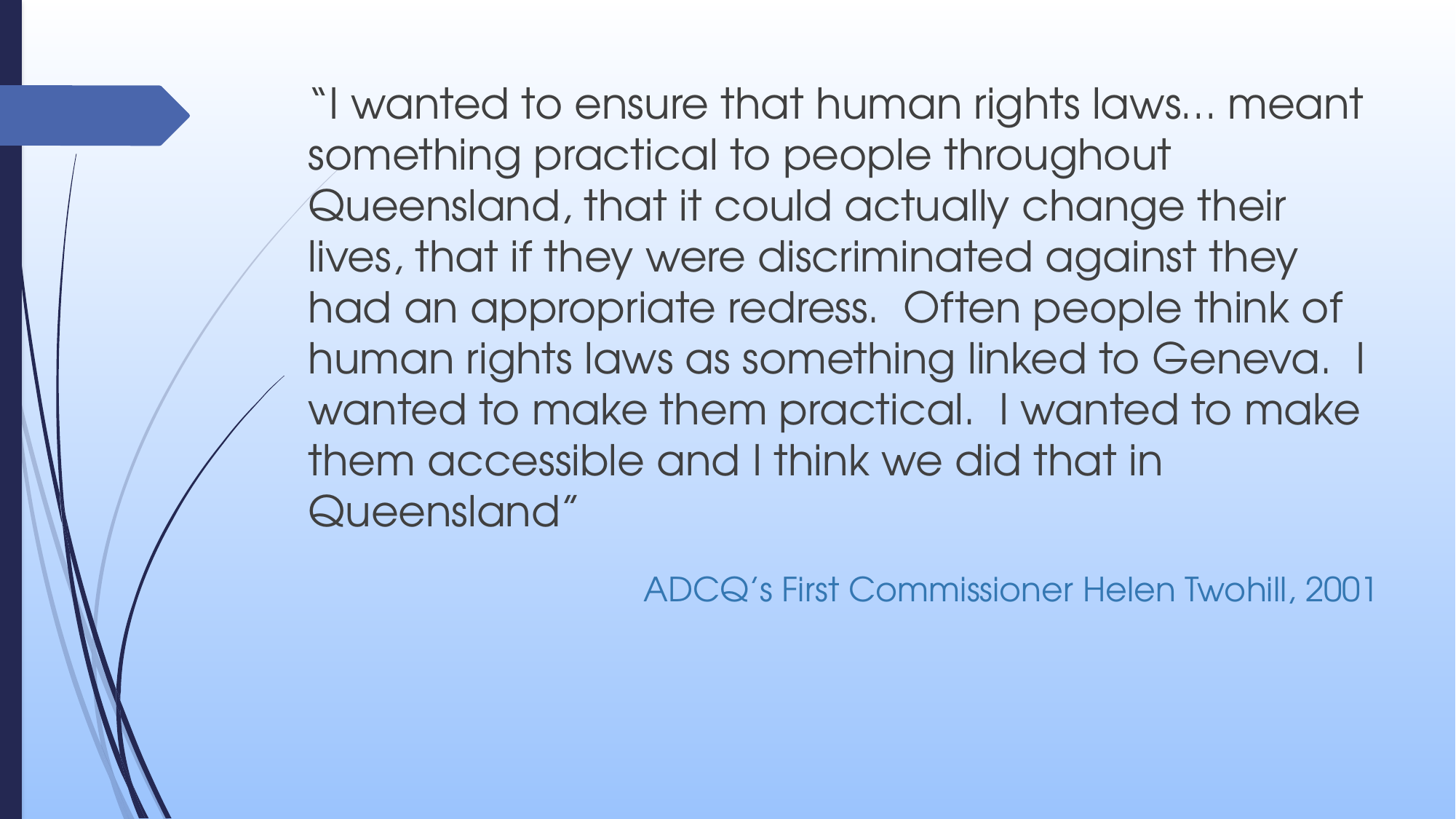

“I wanted to ensure that human rights laws… meant something practical to people throughout Queensland, that it could actually change their lives, that if they were discriminated against they had an appropriate redress.  Often people think of human rights laws as something linked to Geneva.  I wanted to make them practical.  I wanted to make them accessible and I think we did that in Queensland”

ADCQ’s First Commissioner Helen Twohill, 2001